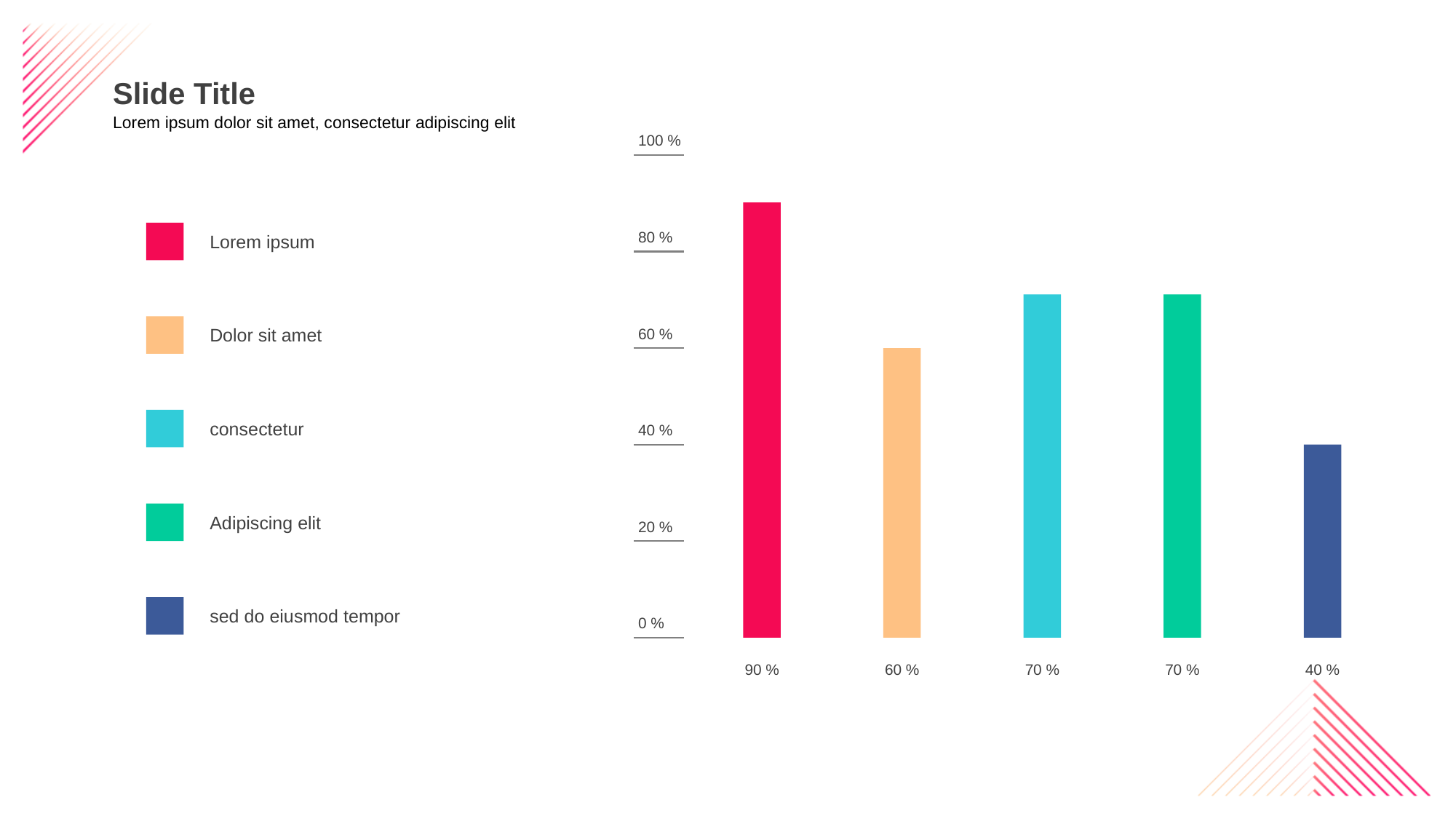

Slide Title
Lorem ipsum dolor sit amet, consectetur adipiscing elit
100 %

80 %

Lorem ipsum

60 %

Dolor sit amet

40 %

consectetur

20 %

Adipiscing elit

sed do eiusmod tempor
0 %
90 %
60 %
70 %
70 %
40 %